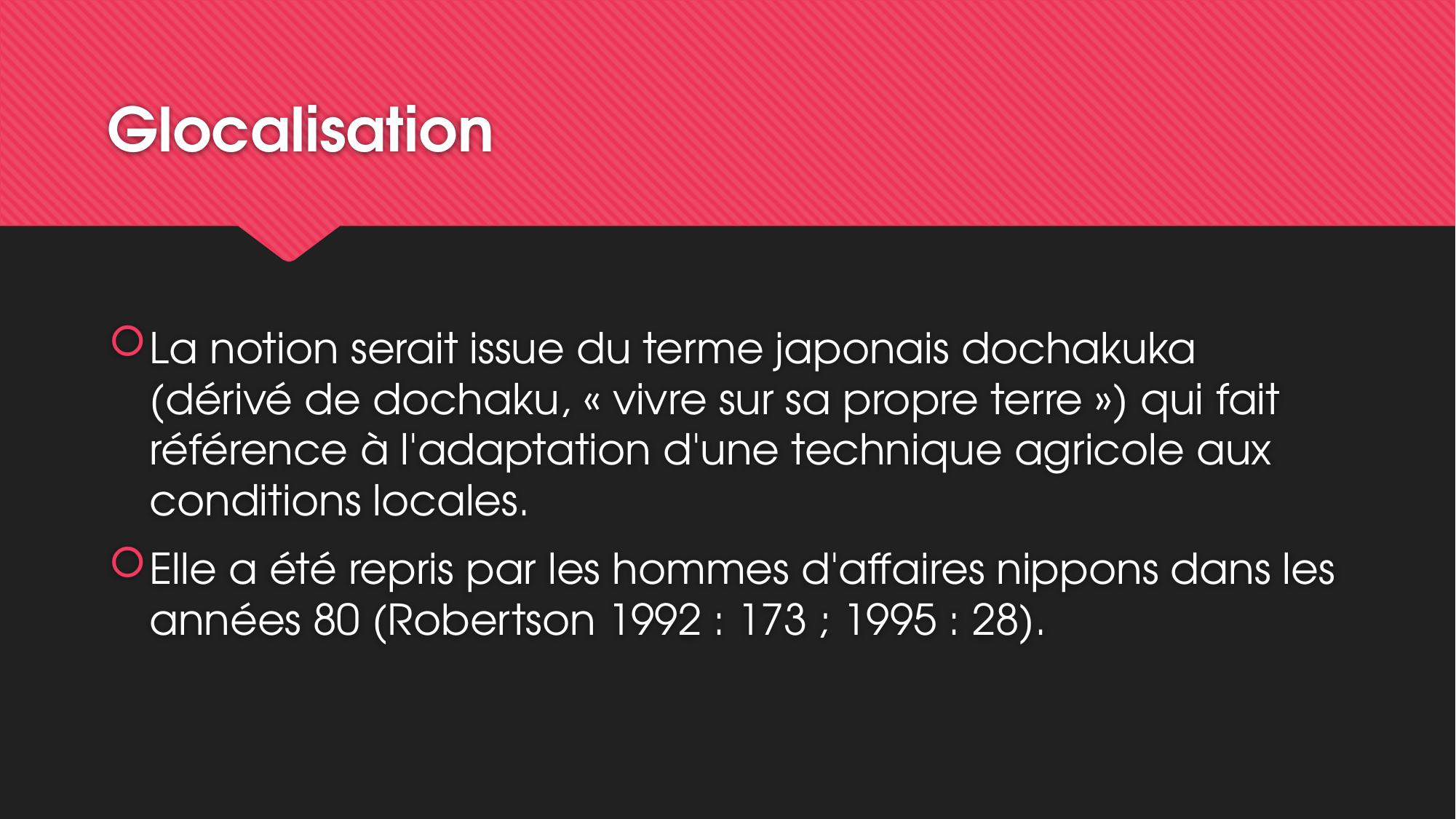

# Glocalisation
La notion serait issue du terme japonais dochakuka (dérivé de dochaku, « vivre sur sa propre terre ») qui fait référence à l'adaptation d'une technique agricole aux conditions locales.
Elle a été repris par les hommes d'affaires nippons dans les années 80 (Robertson 1992 : 173 ; 1995 : 28).